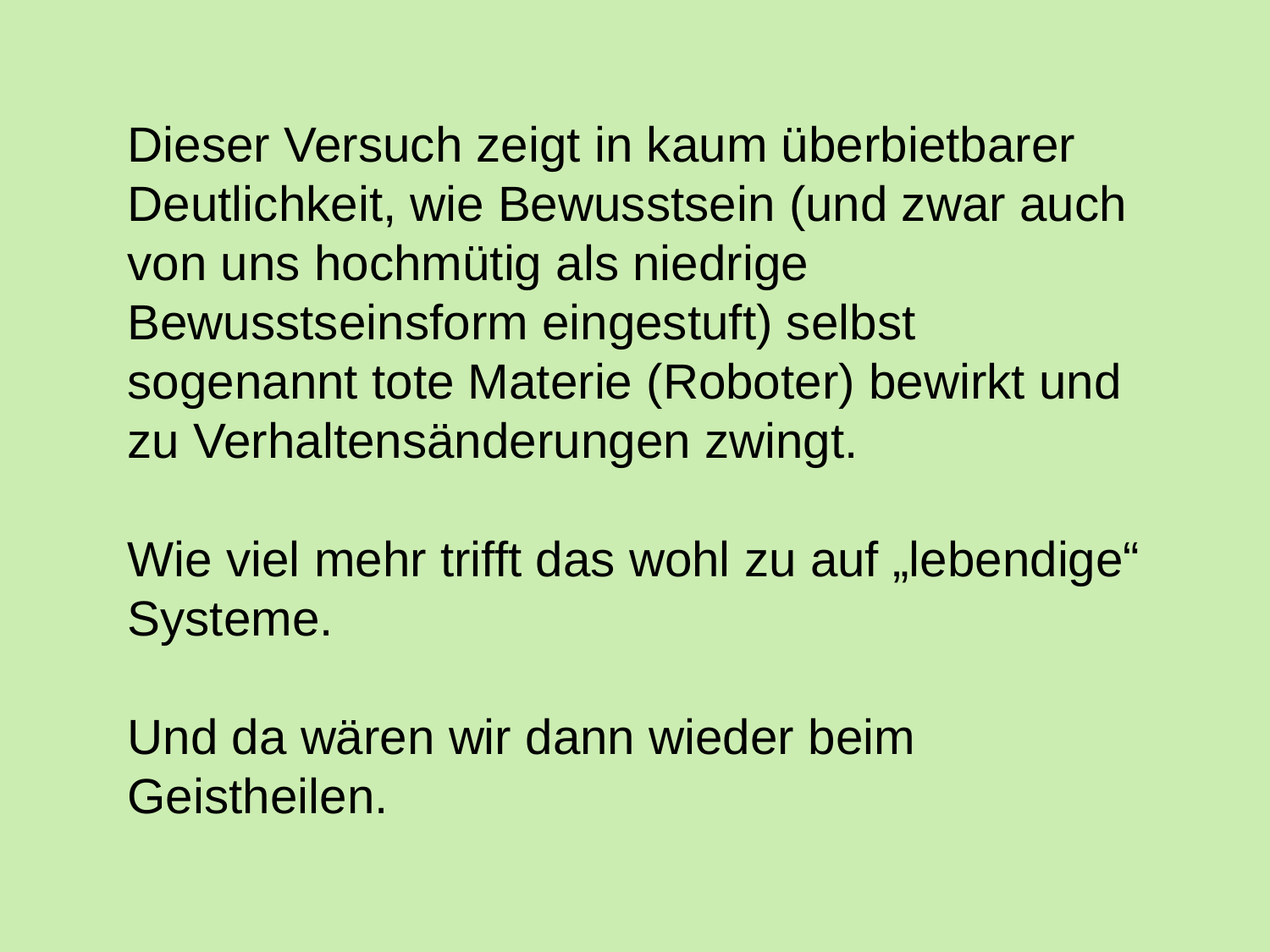

Dieser Versuch zeigt in kaum überbietbarer Deutlichkeit, wie Bewusstsein (und zwar auch von uns hochmütig als niedrige Bewusstseinsform eingestuft) selbst sogenannt tote Materie (Roboter) bewirkt und zu Verhaltensänderungen zwingt.

Wie viel mehr trifft das wohl zu auf „lebendige“ Systeme.

Und da wären wir dann wieder beim Geistheilen.